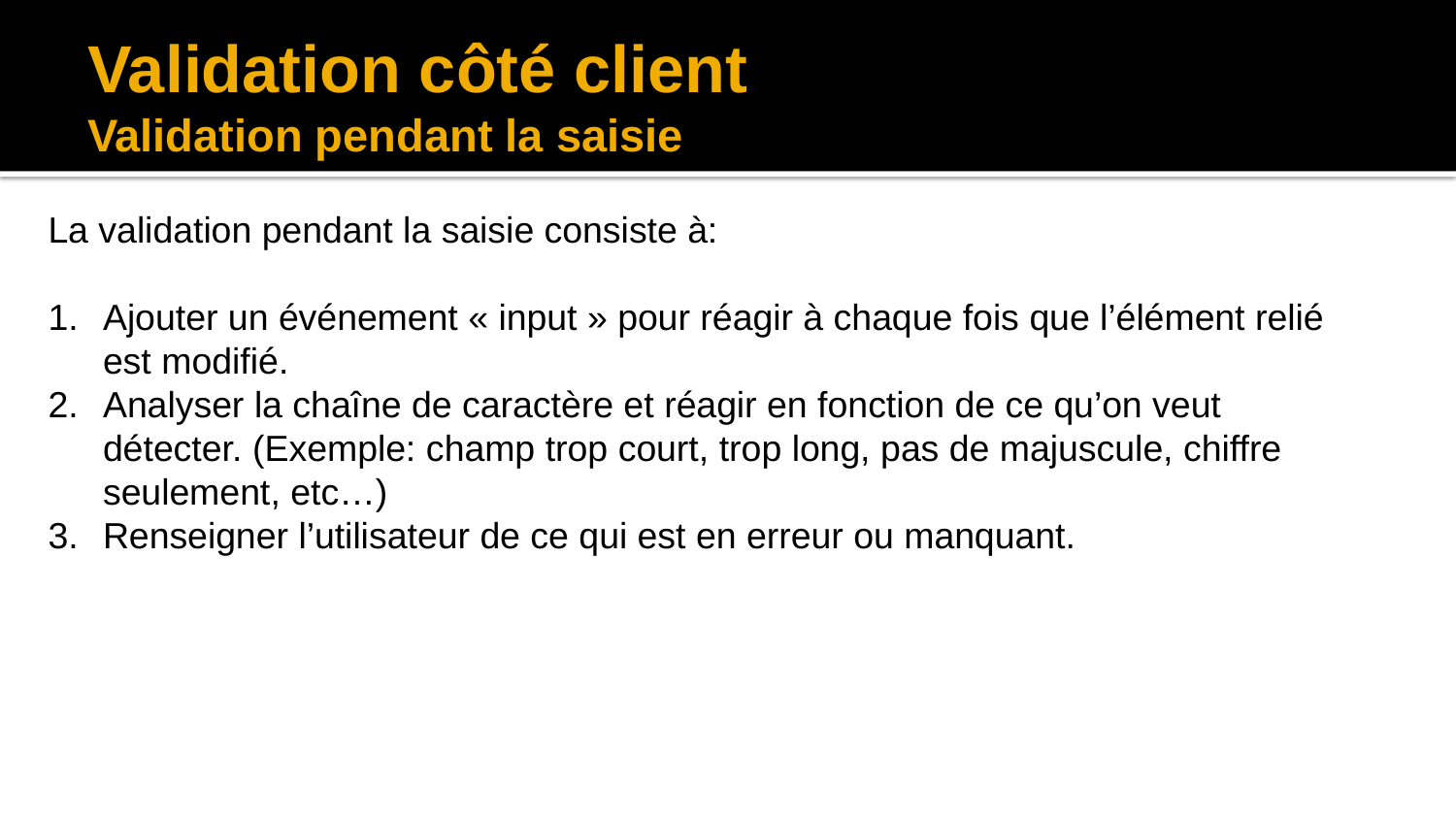

# Validation côté client Validation pendant la saisie
La validation pendant la saisie consiste à:

Ajouter un événement « input » pour réagir à chaque fois que l’élément relié est modifié.
Analyser la chaîne de caractère et réagir en fonction de ce qu’on veut détecter. (Exemple: champ trop court, trop long, pas de majuscule, chiffre seulement, etc…)
Renseigner l’utilisateur de ce qui est en erreur ou manquant.